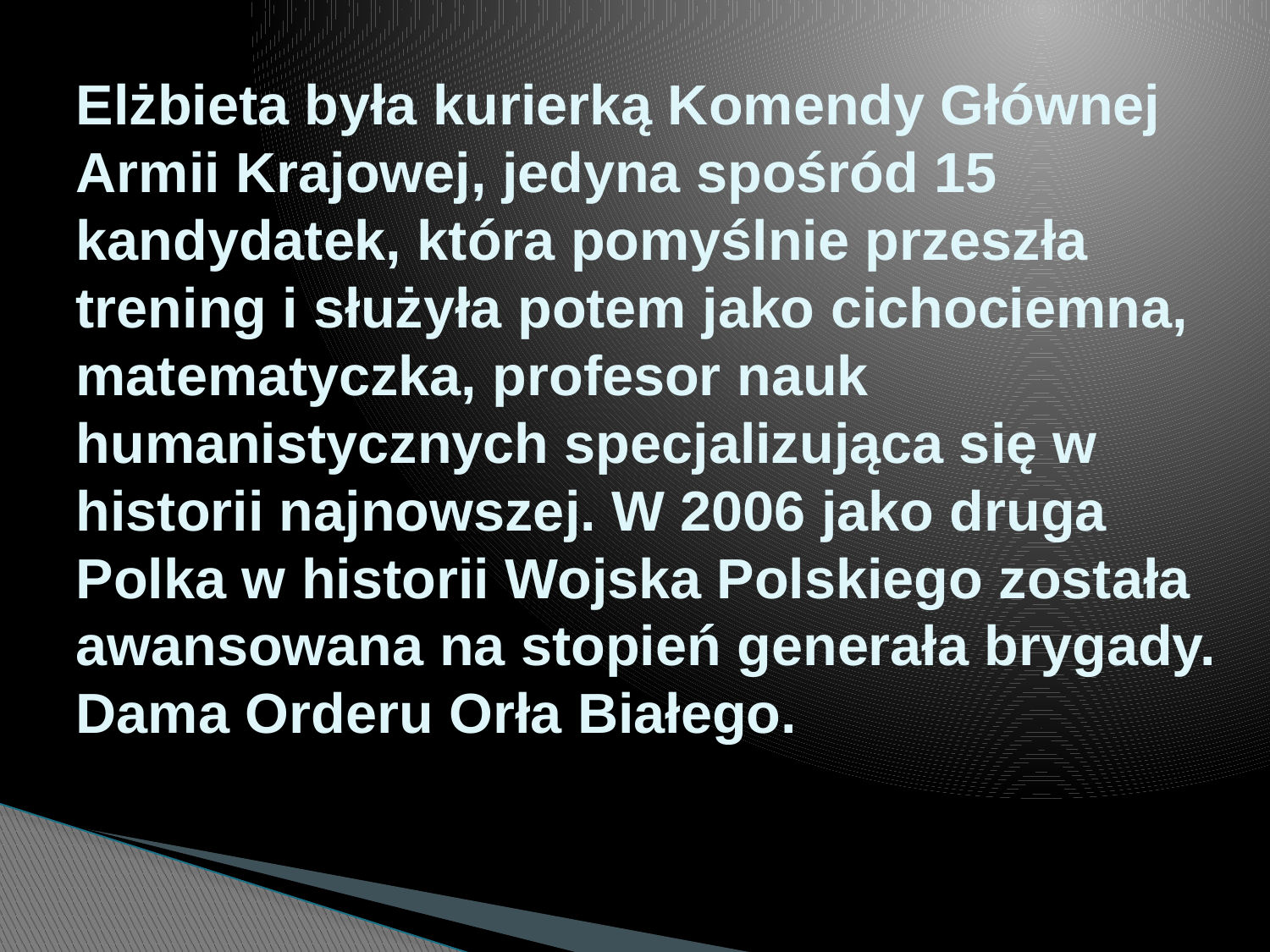

# Elżbieta była kurierką Komendy Głównej Armii Krajowej, jedyna spośród 15 kandydatek, która pomyślnie przeszła trening i służyła potem jako cichociemna, matematyczka, profesor nauk humanistycznych specjalizująca się w historii najnowszej. W 2006 jako druga Polka w historii Wojska Polskiego została awansowana na stopień generała brygady. Dama Orderu Orła Białego.